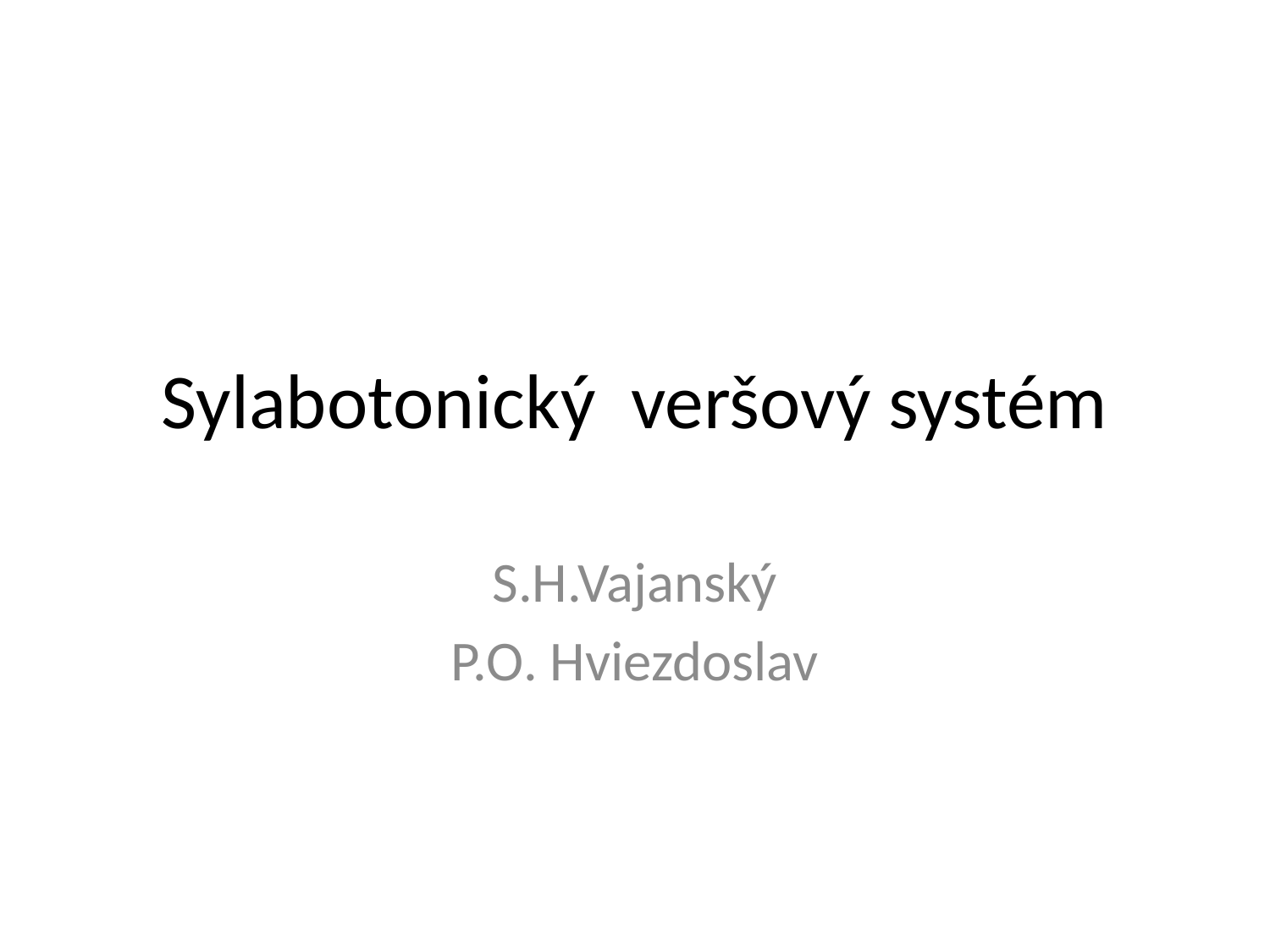

# Sylabotonický  veršový systém
S.H.Vajanský
P.O. Hviezdoslav